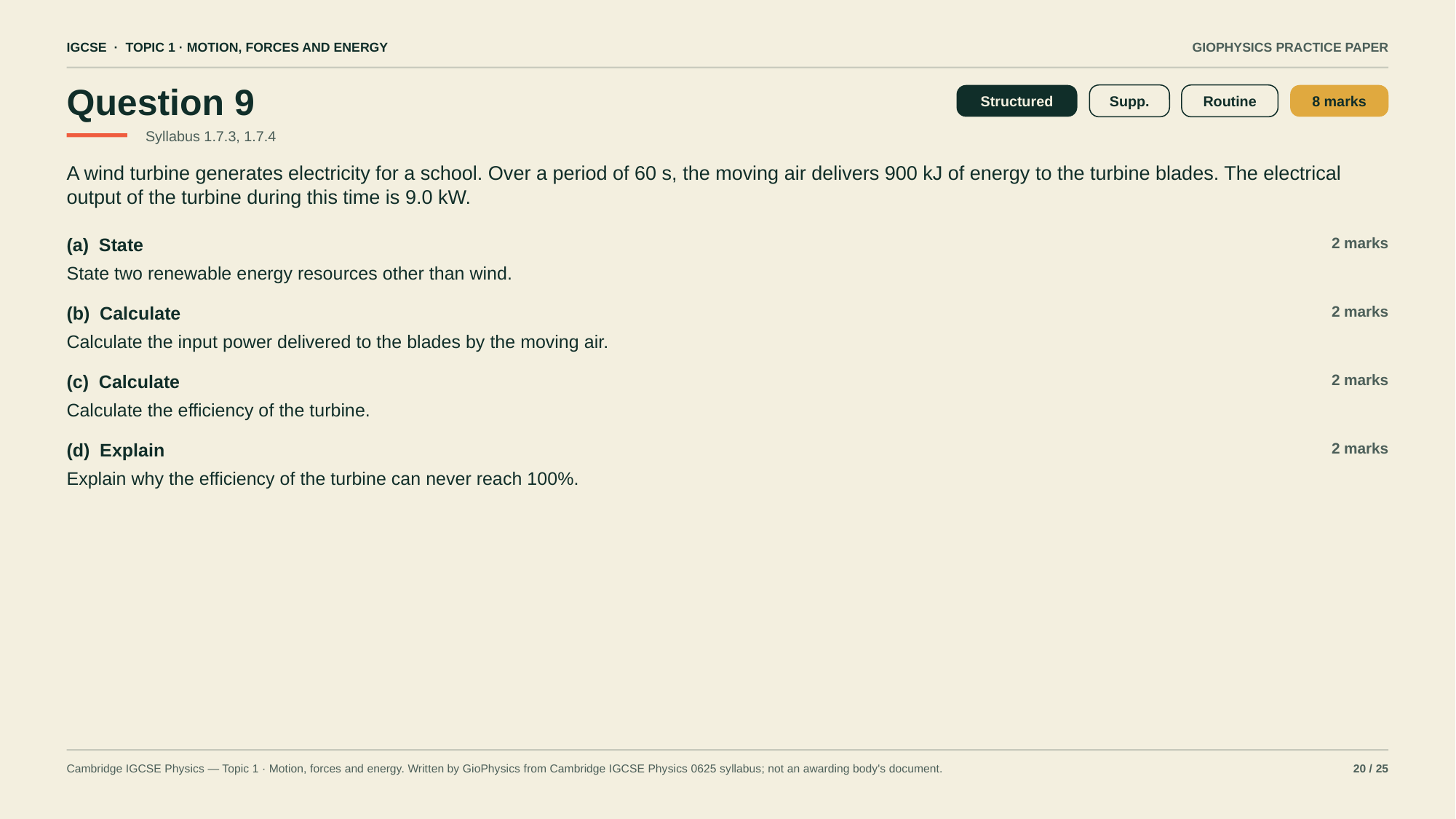

IGCSE  ·  TOPIC 1 · MOTION, FORCES AND ENERGY
GIOPHYSICS PRACTICE PAPER

Question 9

Structured

Supp.

Routine

8 marks
Syllabus 1.7.3, 1.7.4

A wind turbine generates electricity for a school. Over a period of 60 s, the moving air delivers 900 kJ of energy to the turbine blades. The electrical output of the turbine during this time is 9.0 kW.
(a)  State
2 marks
State two renewable energy resources other than wind.
(b)  Calculate
2 marks
Calculate the input power delivered to the blades by the moving air.
(c)  Calculate
2 marks
Calculate the efficiency of the turbine.
(d)  Explain
2 marks
Explain why the efficiency of the turbine can never reach 100%.

Cambridge IGCSE Physics — Topic 1 · Motion, forces and energy. Written by GioPhysics from Cambridge IGCSE Physics 0625 syllabus; not an awarding body's document.
20 / 25